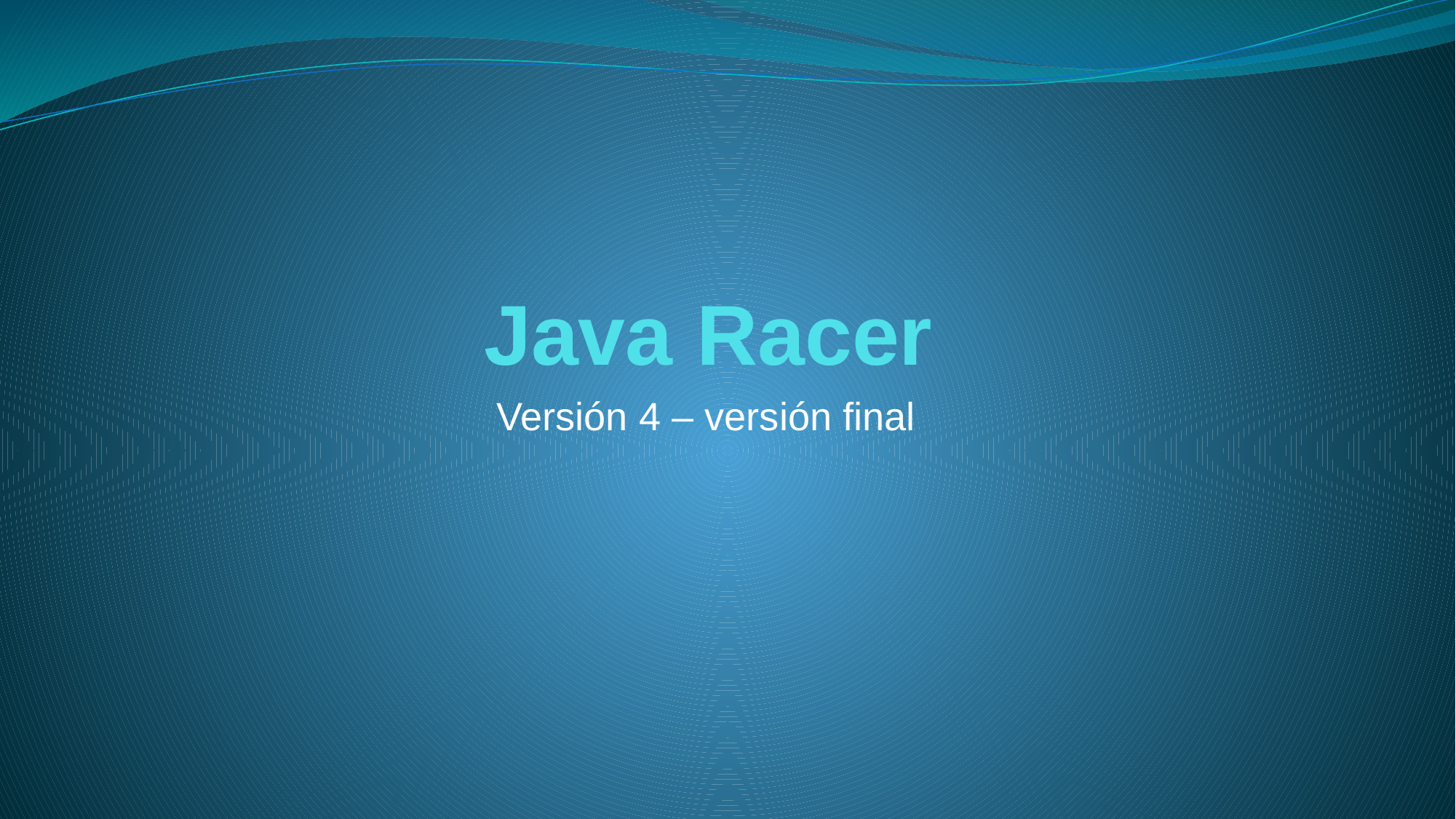

# Java Racer
Versión 4 – versión final